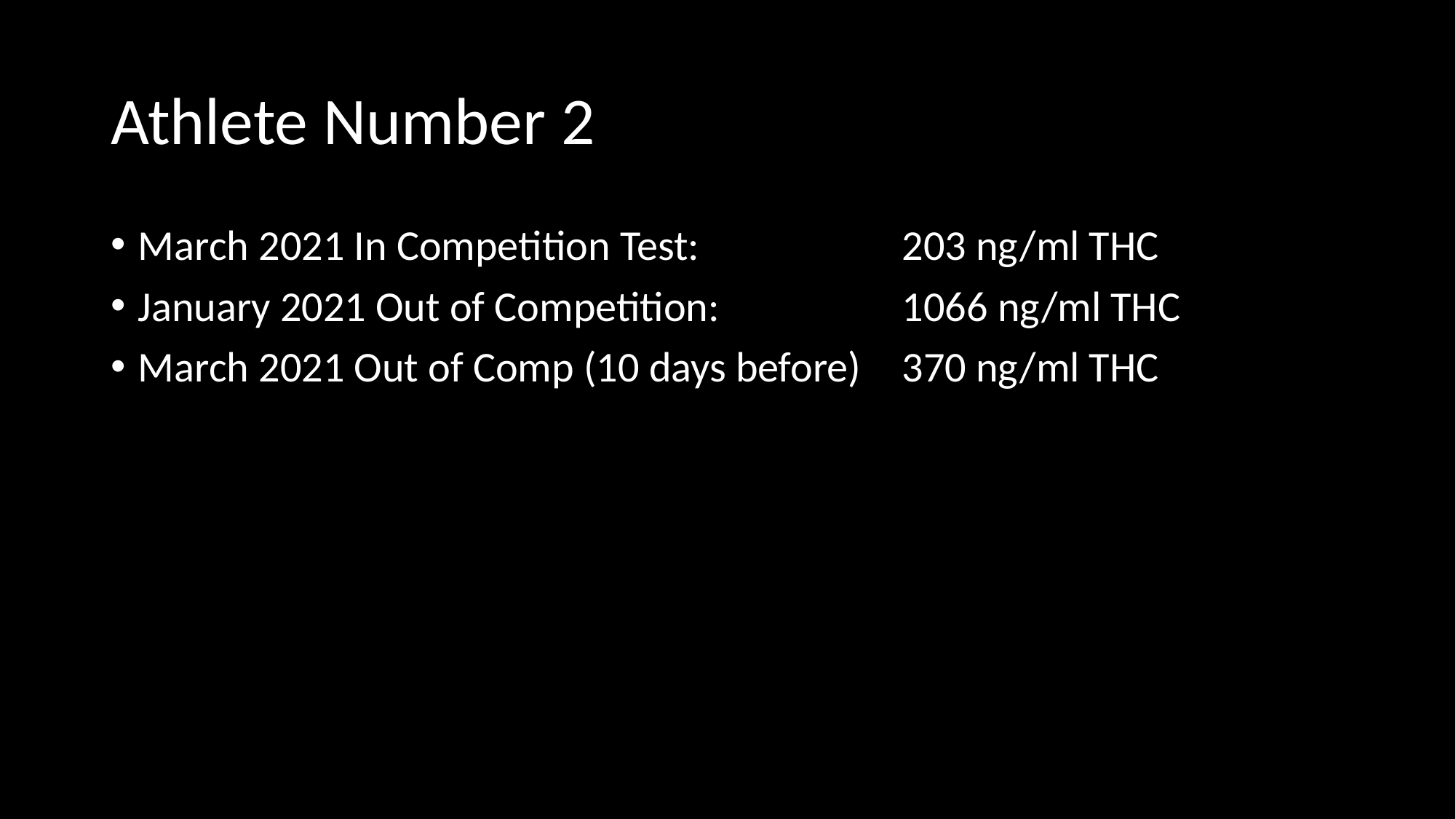

# Athlete Number 2
March 2021 In Competition Test:		203 ng/ml THC
January 2021 Out of Competition:		1066 ng/ml THC
March 2021 Out of Comp (10 days before)	370 ng/ml THC